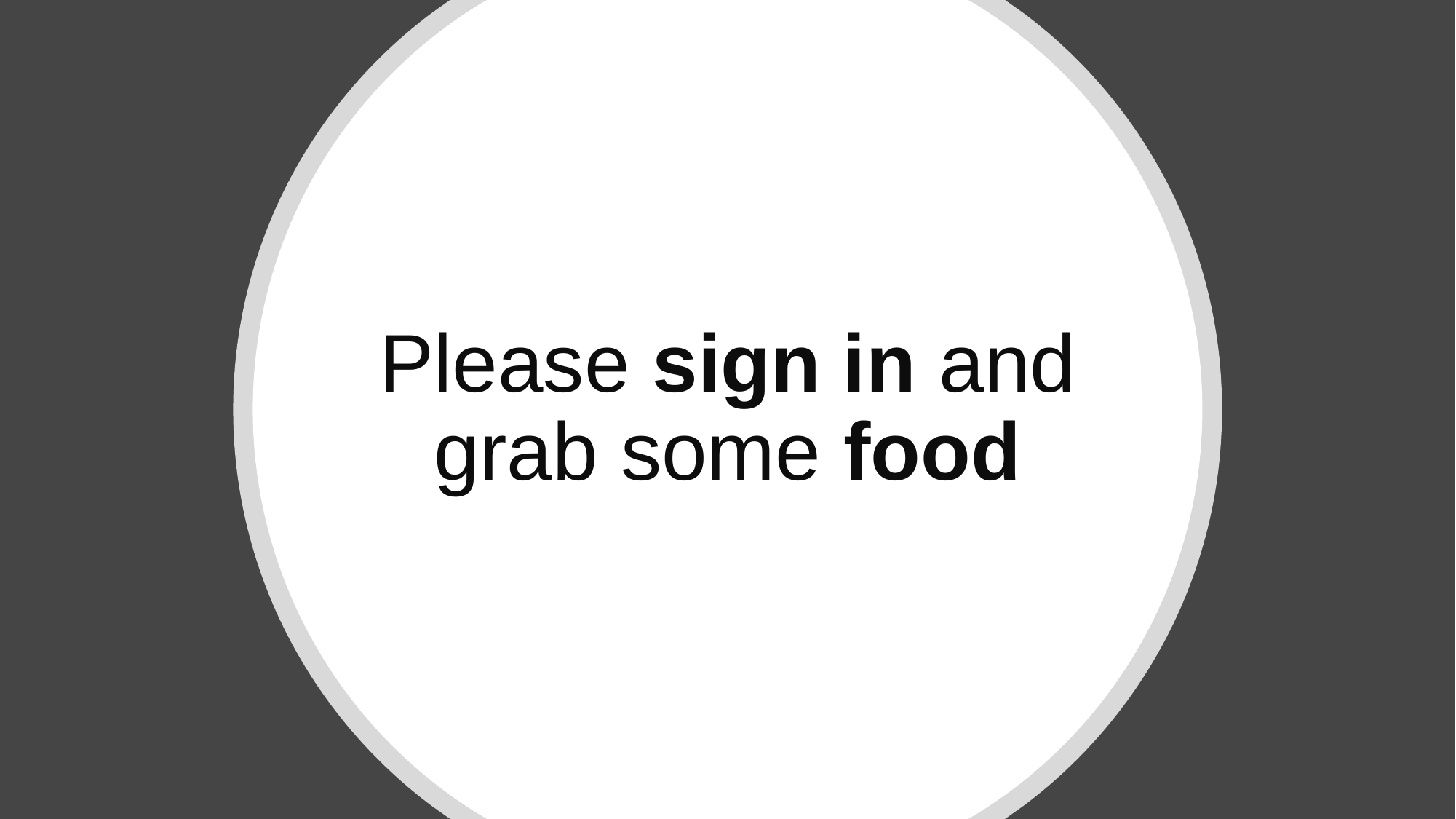

# Please sign in and grab some food